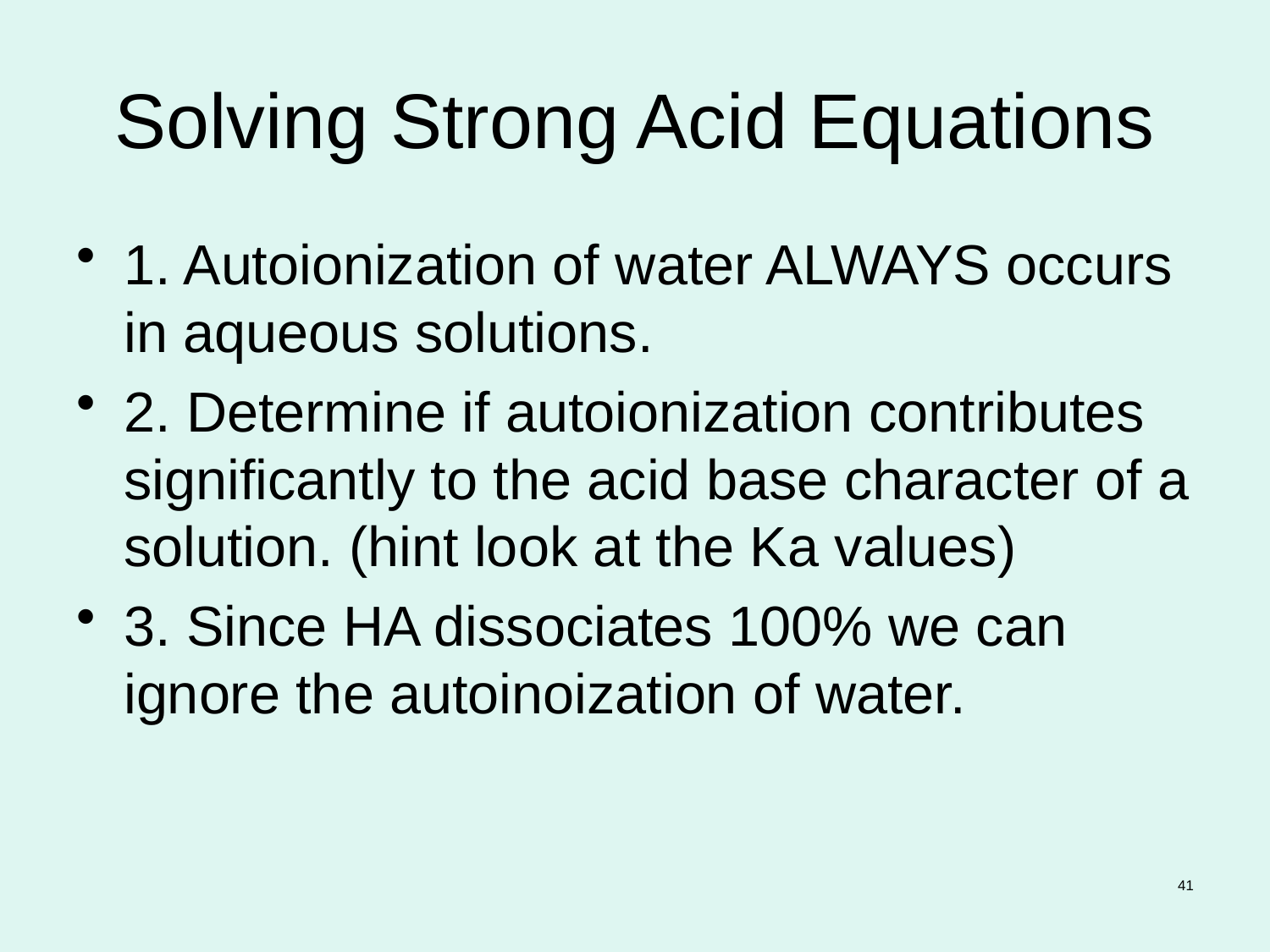

# Solving Strong Acid Equations
1. Autoionization of water ALWAYS occurs in aqueous solutions.
2. Determine if autoionization contributes significantly to the acid base character of a solution. (hint look at the Ka values)
3. Since HA dissociates 100% we can ignore the autoinoization of water.

41